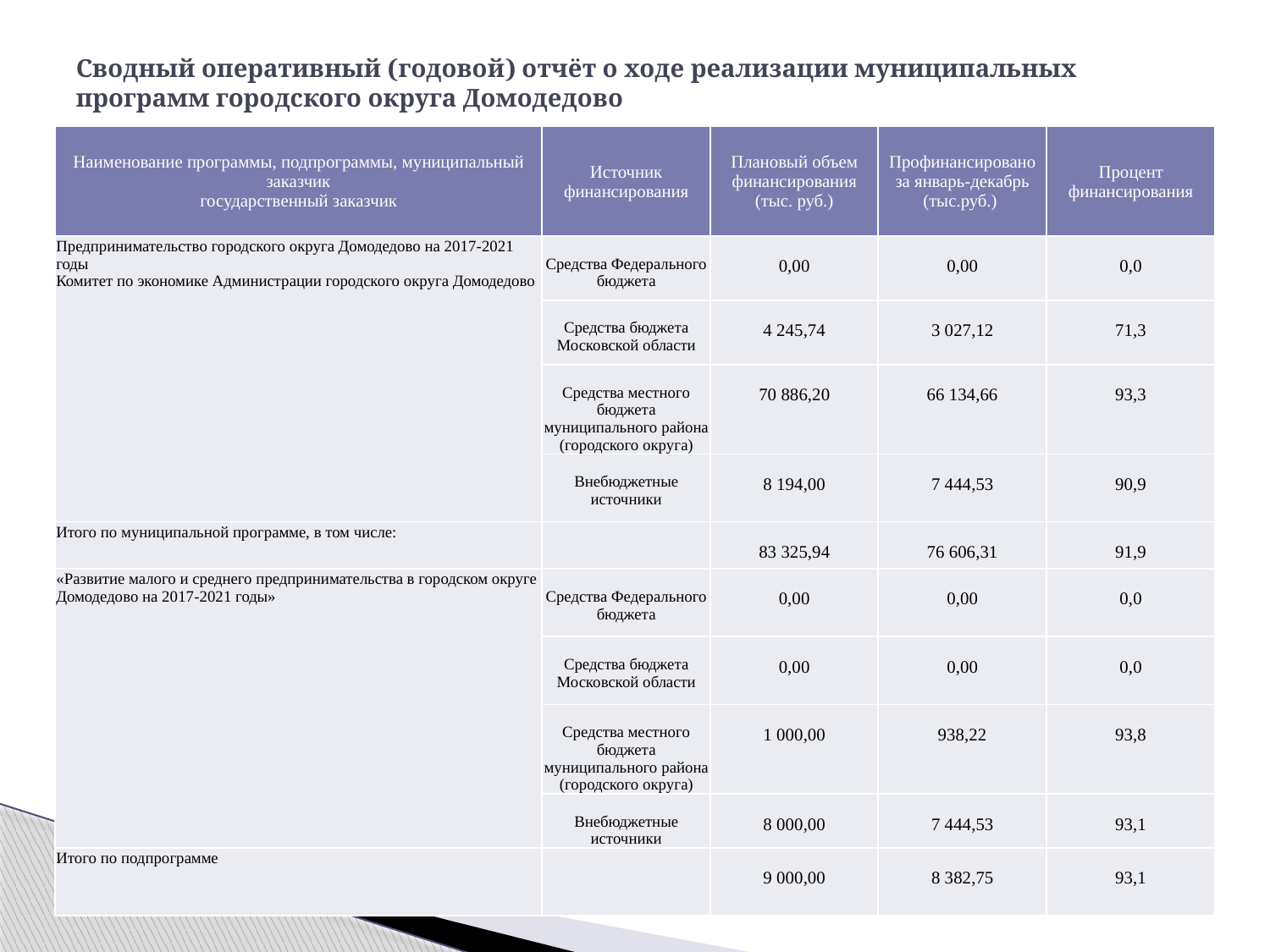

# Сводный оперативный (годовой) отчёт о ходе реализации муниципальных программ городского округа Домодедово
| Наименование программы, подпрограммы, муниципальный заказчик государственный заказчик | Источник финансирования | Плановый объем финансирования (тыс. руб.) | Профинансировано за январь-декабрь (тыс.руб.) | Процент финансирования |
| --- | --- | --- | --- | --- |
| Предпринимательство городского округа Домодедово на 2017-2021 годы Комитет по экономике Администрации городского округа Домодедово | Средства Федерального бюджета | 0,00 | 0,00 | 0,0 |
|  | Средства бюджета Московской области | 4 245,74 | 3 027,12 | 71,3 |
|  | Средства местного бюджета муниципального района (городского округа) | 70 886,20 | 66 134,66 | 93,3 |
|  | Внебюджетные источники | 8 194,00 | 7 444,53 | 90,9 |
| Итого по муниципальной программе, в том числе: |  | 83 325,94 | 76 606,31 | 91,9 |
| «Развитие малого и среднего предпринимательства в городском округе Домодедово на 2017-2021 годы» | Средства Федерального бюджета | 0,00 | 0,00 | 0,0 |
|  | Средства бюджета Московской области | 0,00 | 0,00 | 0,0 |
|  | Средства местного бюджета муниципального района (городского округа) | 1 000,00 | 938,22 | 93,8 |
|  | Внебюджетные источники | 8 000,00 | 7 444,53 | 93,1 |
| Итого по подпрограмме |  | 9 000,00 | 8 382,75 | 93,1 |